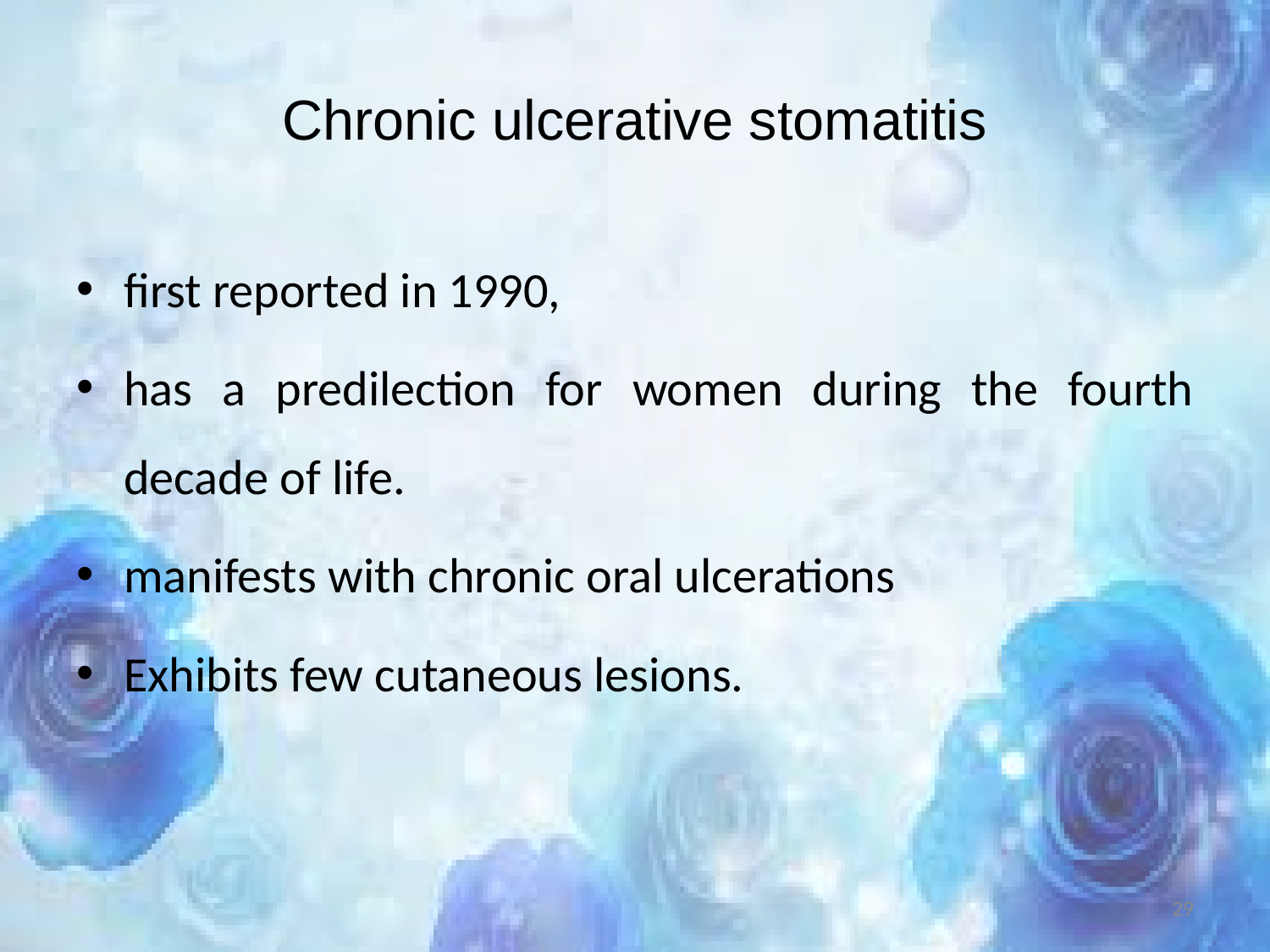

# Chronic ulcerative stomatitis
first reported in 1990,
has a predilection for women during the fourth decade of life.
manifests with chronic oral ulcerations
Exhibits few cutaneous lesions.
29